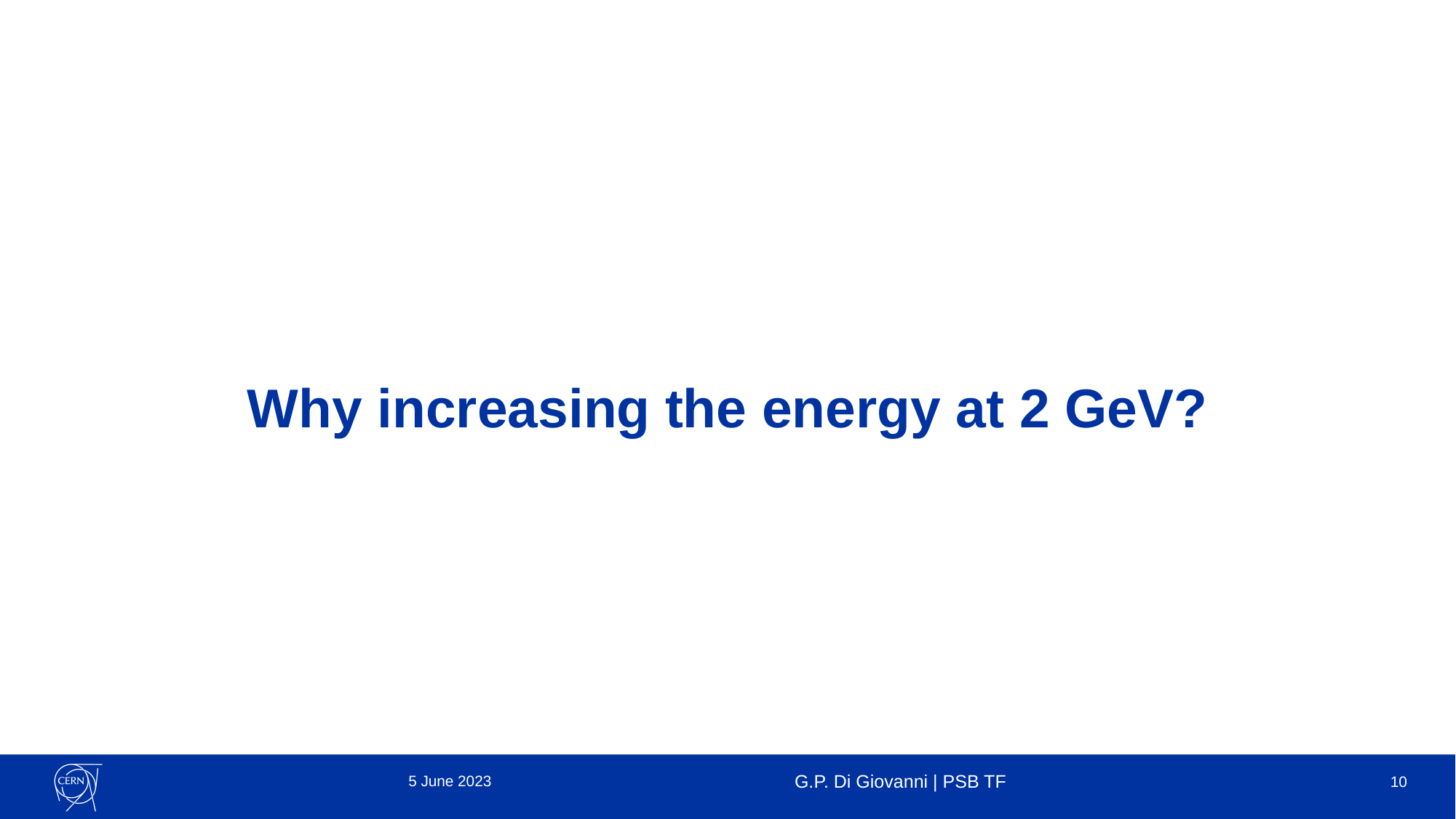

# Why increasing the energy at 2 GeV?
5 June 2023
G.P. Di Giovanni | PSB TF
10